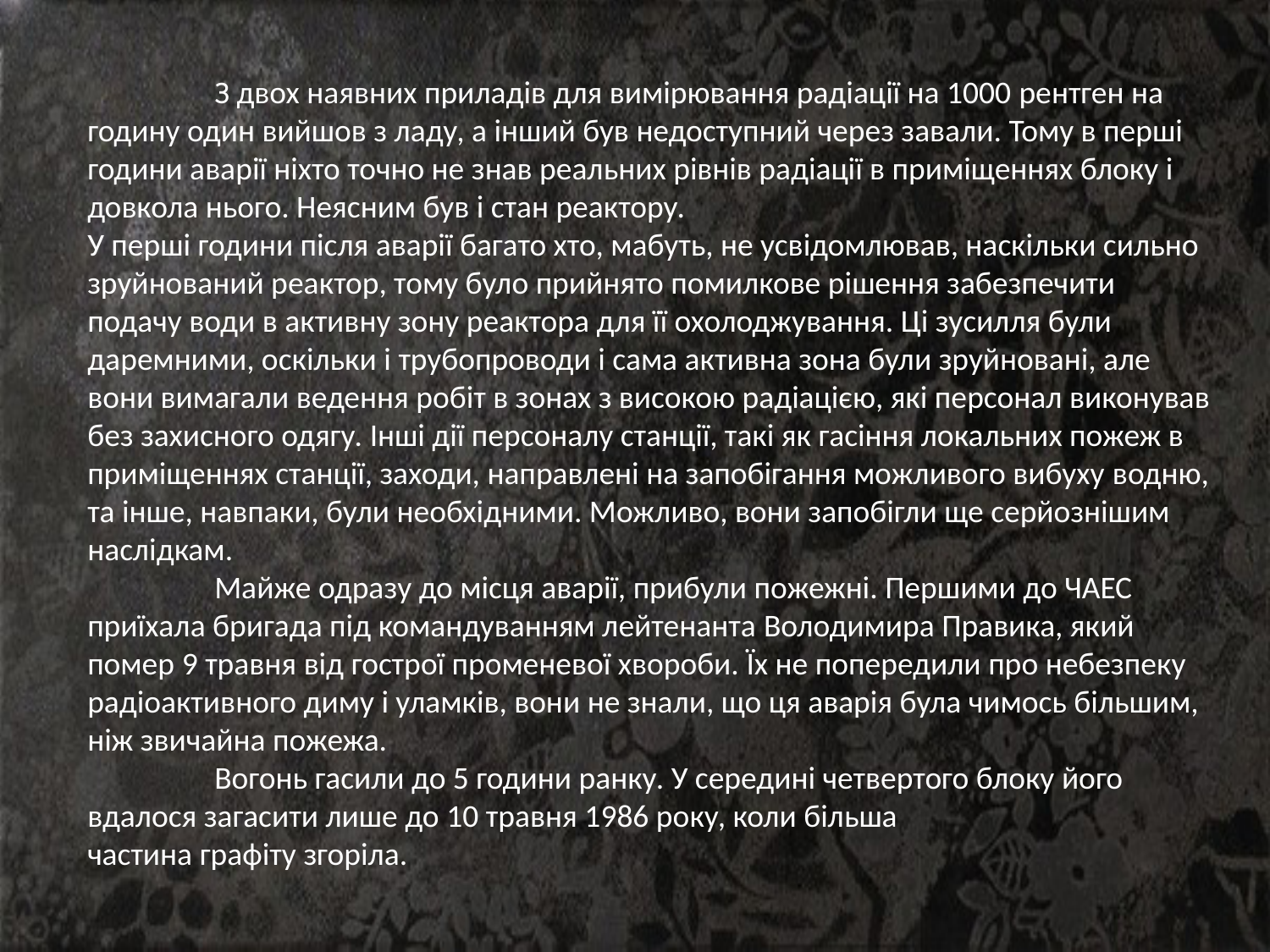

З двох наявних приладів для вимірювання радіації на 1000 рентген на годину один вийшов з ладу, а інший був недоступний через завали. Тому в перші години аварії ніхто точно не знав реальних рівнів радіації в приміщеннях блоку і довкола нього. Неясним був і стан реактору.
У перші години після аварії багато хто, мабуть, не усвідомлював, наскільки сильно зруйнований реактор, тому було прийнято помилкове рішення забезпечити подачу води в активну зону реактора для її охолоджування. Ці зусилля були даремними, оскільки і трубопроводи і сама активна зона були зруйновані, але вони вимагали ведення робіт в зонах з високою радіацією, які персонал виконував без захисного одягу. Інші дії персоналу станції, такі як гасіння локальних пожеж в приміщеннях станції, заходи, направлені на запобігання можливого вибуху водню, та інше, навпаки, були необхідними. Можливо, вони запобігли ще серйознішим наслідкам.
	Майже одразу до місця аварії, прибули пожежні. Першими до ЧАЕС приїхала бригада під командуванням лейтенанта Володимира Правика, який помер 9 травня від гострої променевої хвороби. Їх не попередили про небезпеку радіоактивного диму і уламків, вони не знали, що ця аварія була чимось більшим, ніж звичайна пожежа.
	Вогонь гасили до 5 години ранку. У середині четвертого блоку його вдалося загасити лише до 10 травня 1986 року, коли більша частина графіту згоріла.